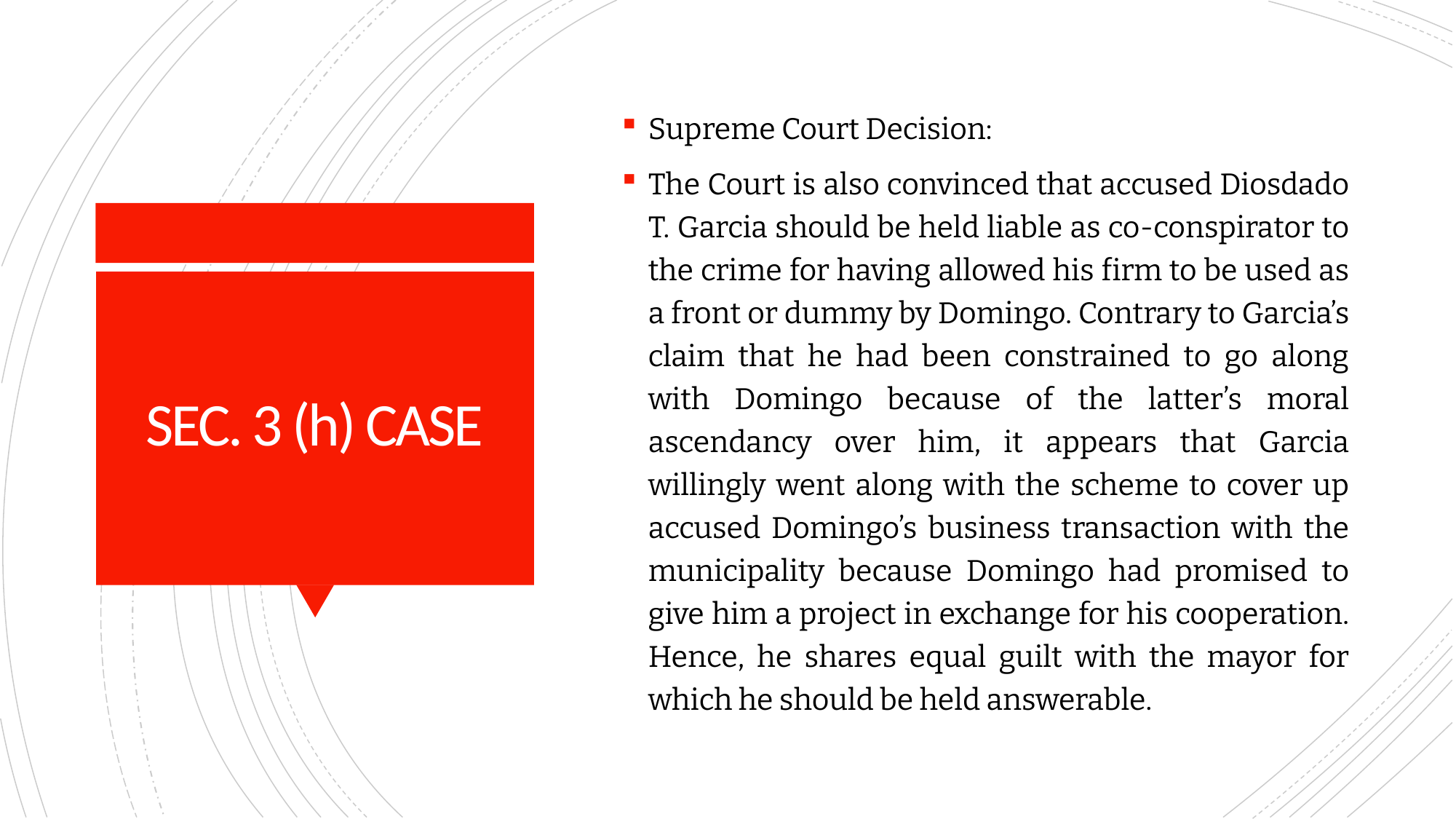

Supreme Court Decision:
The Court is also convinced that accused Diosdado T. Garcia should be held liable as co-conspirator to the crime for having allowed his firm to be used as a front or dummy by Domingo. Contrary to Garcia’s claim that he had been constrained to go along with Domingo because of the latter’s moral ascendancy over him, it appears that Garcia willingly went along with the scheme to cover up accused Domingo’s business transaction with the municipality because Domingo had promised to give him a project in exchange for his cooperation. Hence, he shares equal guilt with the mayor for which he should be held answerable.
# SEC. 3 (h) CASE